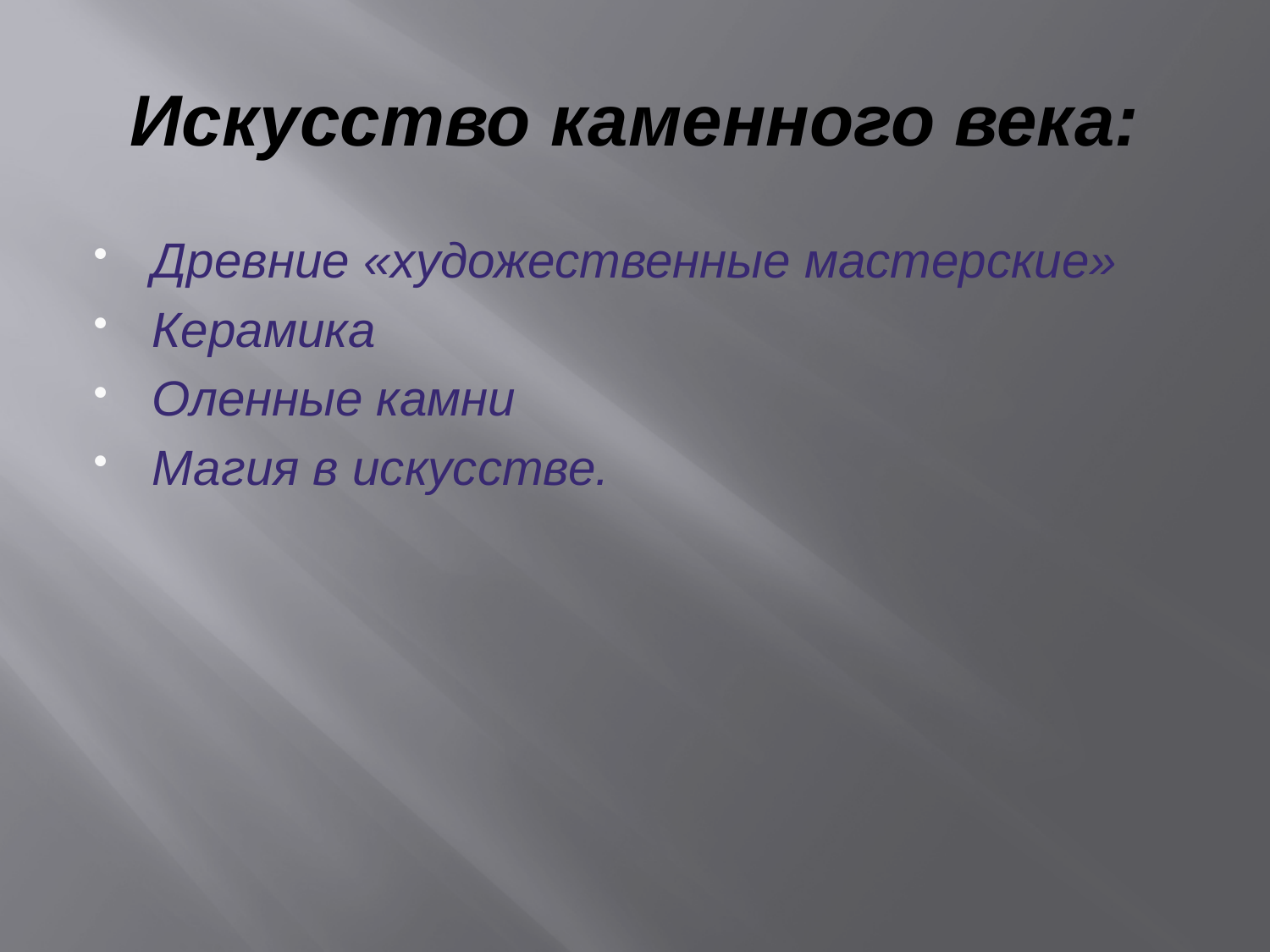

# Искусство каменного века:
Древние «художественные мастерские»
Керамика
Оленные камни
Магия в искусстве.